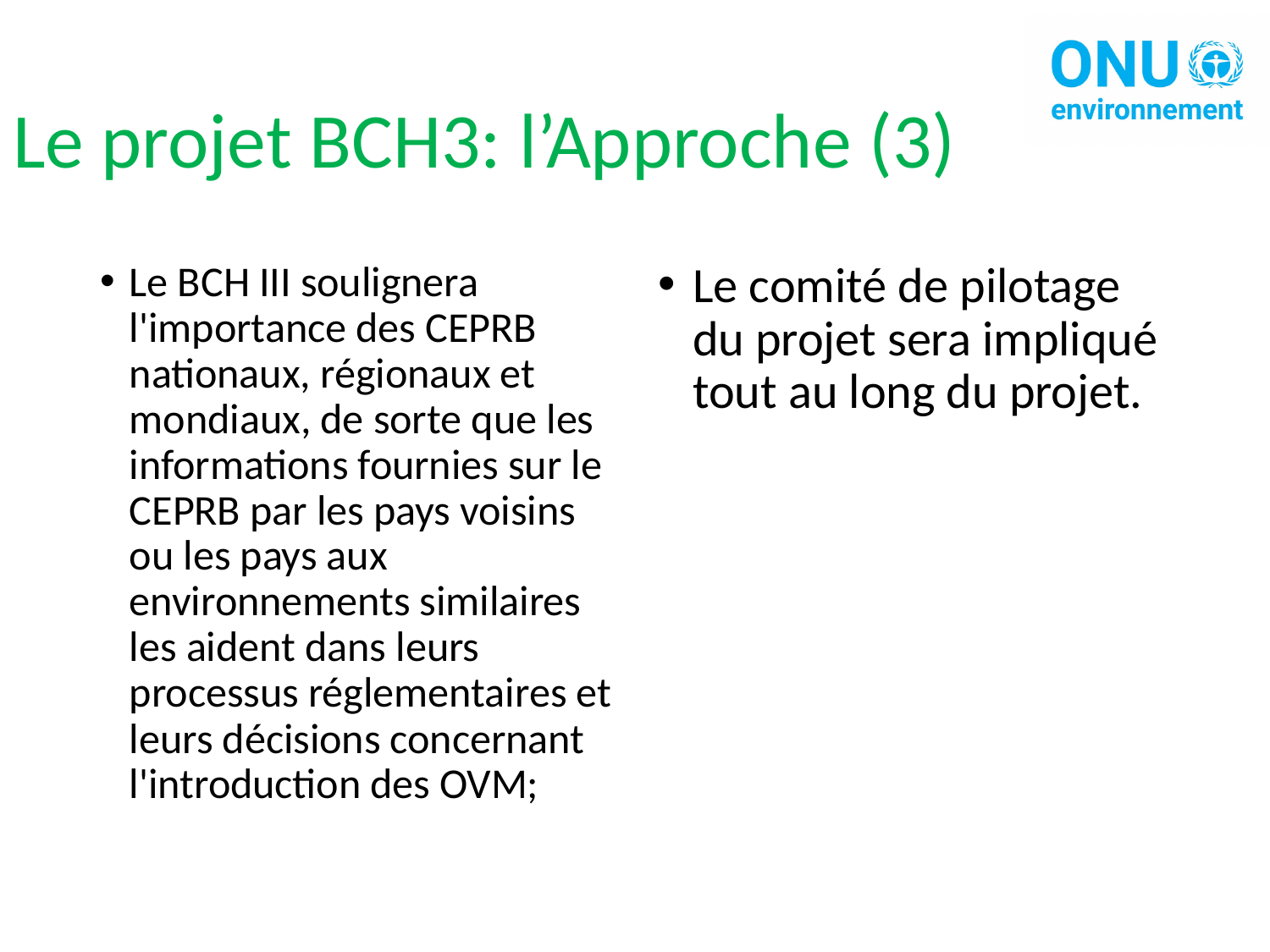

# Le projet BCH3: l’Approche (3)
Le BCH III soulignera l'importance des CEPRB nationaux, régionaux et mondiaux, de sorte que les informations fournies sur le CEPRB par les pays voisins ou les pays aux environnements similaires les aident dans leurs processus réglementaires et leurs décisions concernant l'introduction des OVM;
Le comité de pilotage du projet sera impliqué tout au long du projet.